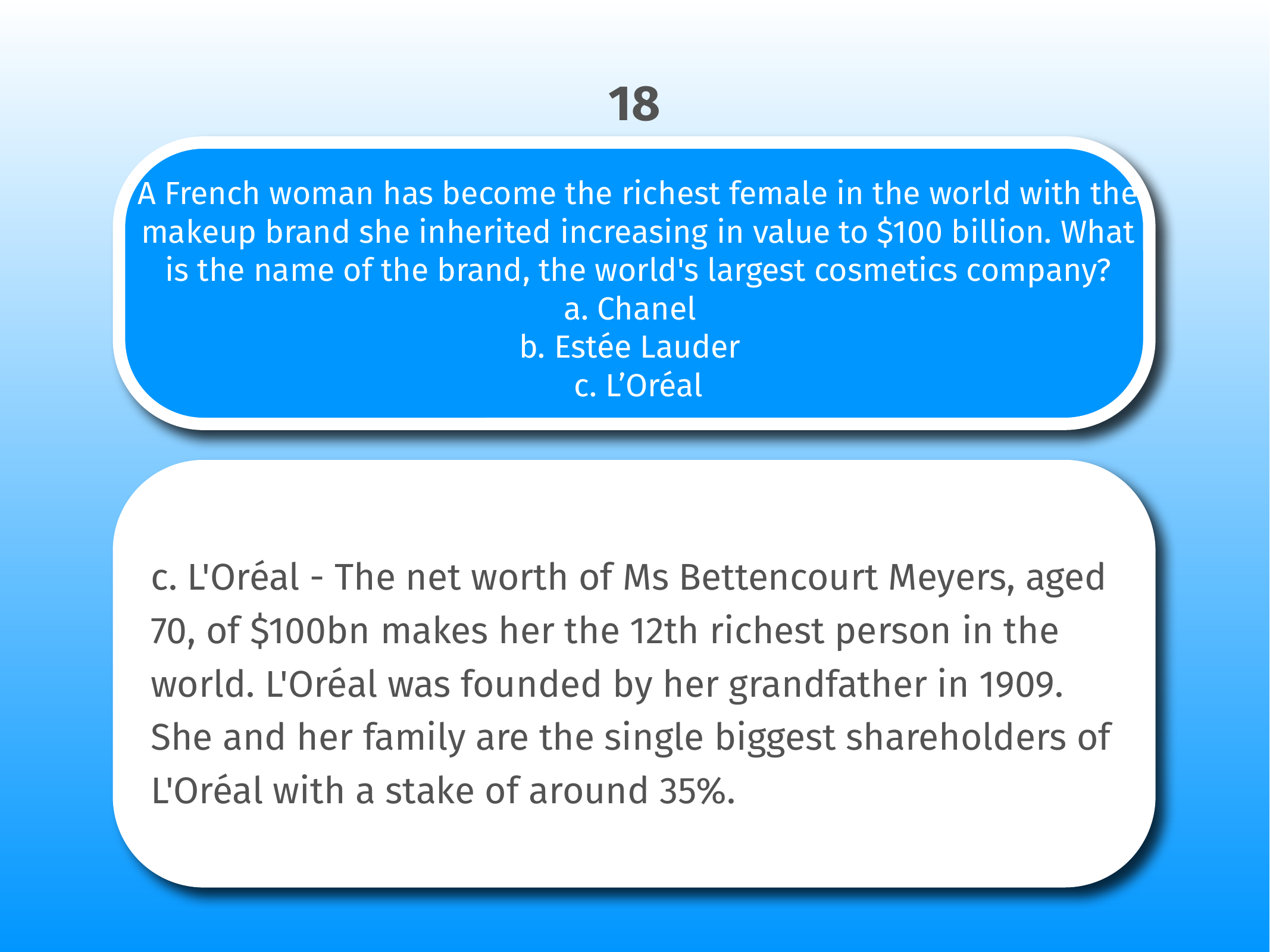

18
# A French woman has become the richest female in the world with the makeup brand she inherited increasing in value to $100 billion. What is the name of the brand, the world's largest cosmetics company? a. Chanel b. Estée Lauder c. L’Oréal
c. L'Oréal - The net worth of Ms Bettencourt Meyers, aged 70, of $100bn makes her the 12th richest person in the world. L'Oréal was founded by her grandfather in 1909. She and her family are the single biggest shareholders of L'Oréal with a stake of around 35%.